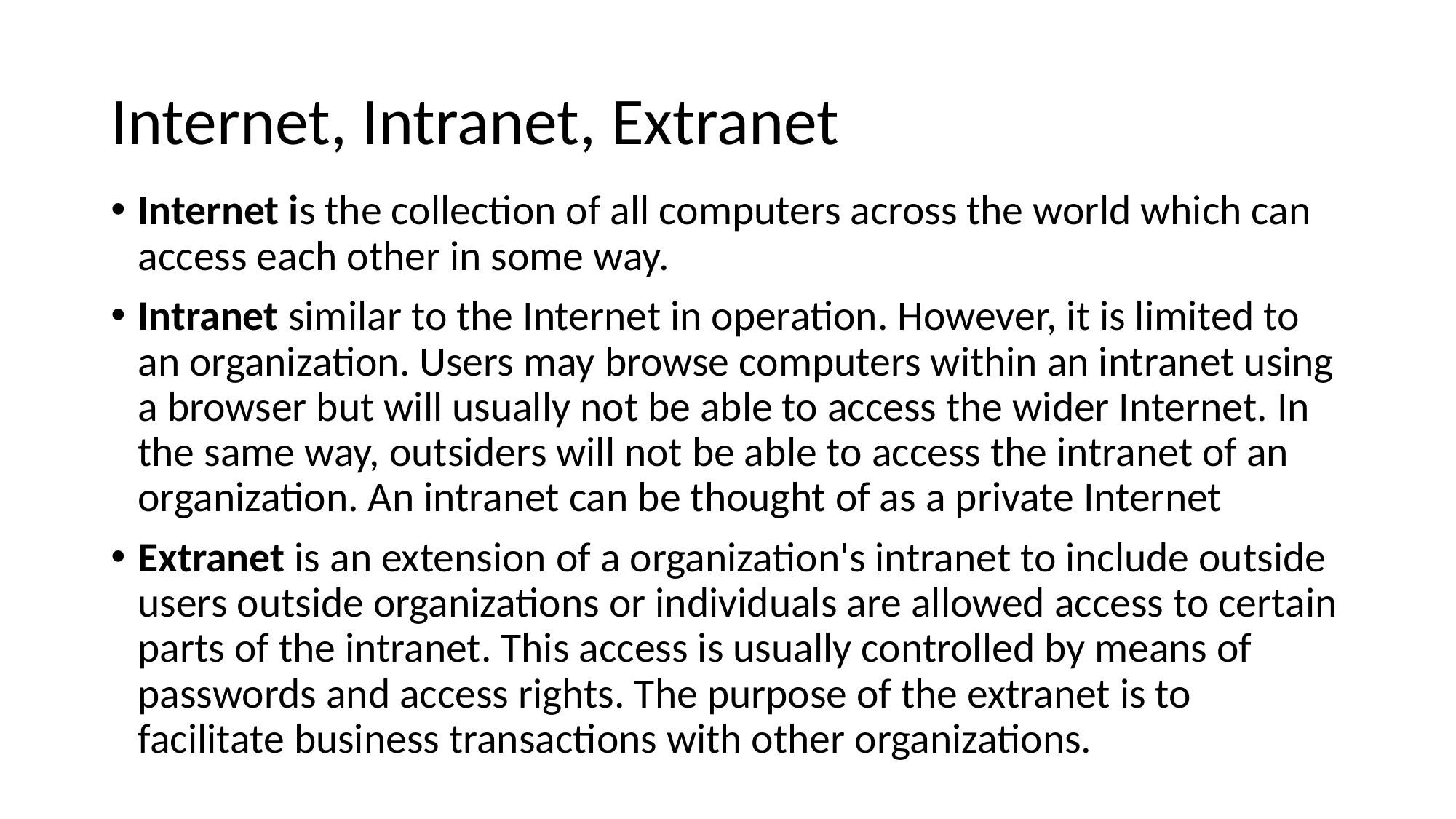

# Internet, Intranet, Extranet
Internet is the collection of all computers across the world which can access each other in some way.
Intranet similar to the Internet in operation. However, it is limited to an organization. Users may browse computers within an intranet using a browser but will usually not be able to access the wider Internet. In the same way, outsiders will not be able to access the intranet of an organization. An intranet can be thought of as a private Internet
Extranet is an extension of a organization's intranet to include outside users outside organizations or individuals are allowed access to certain parts of the intranet. This access is usually controlled by means of passwords and access rights. The purpose of the extranet is to facilitate business transactions with other organizations.